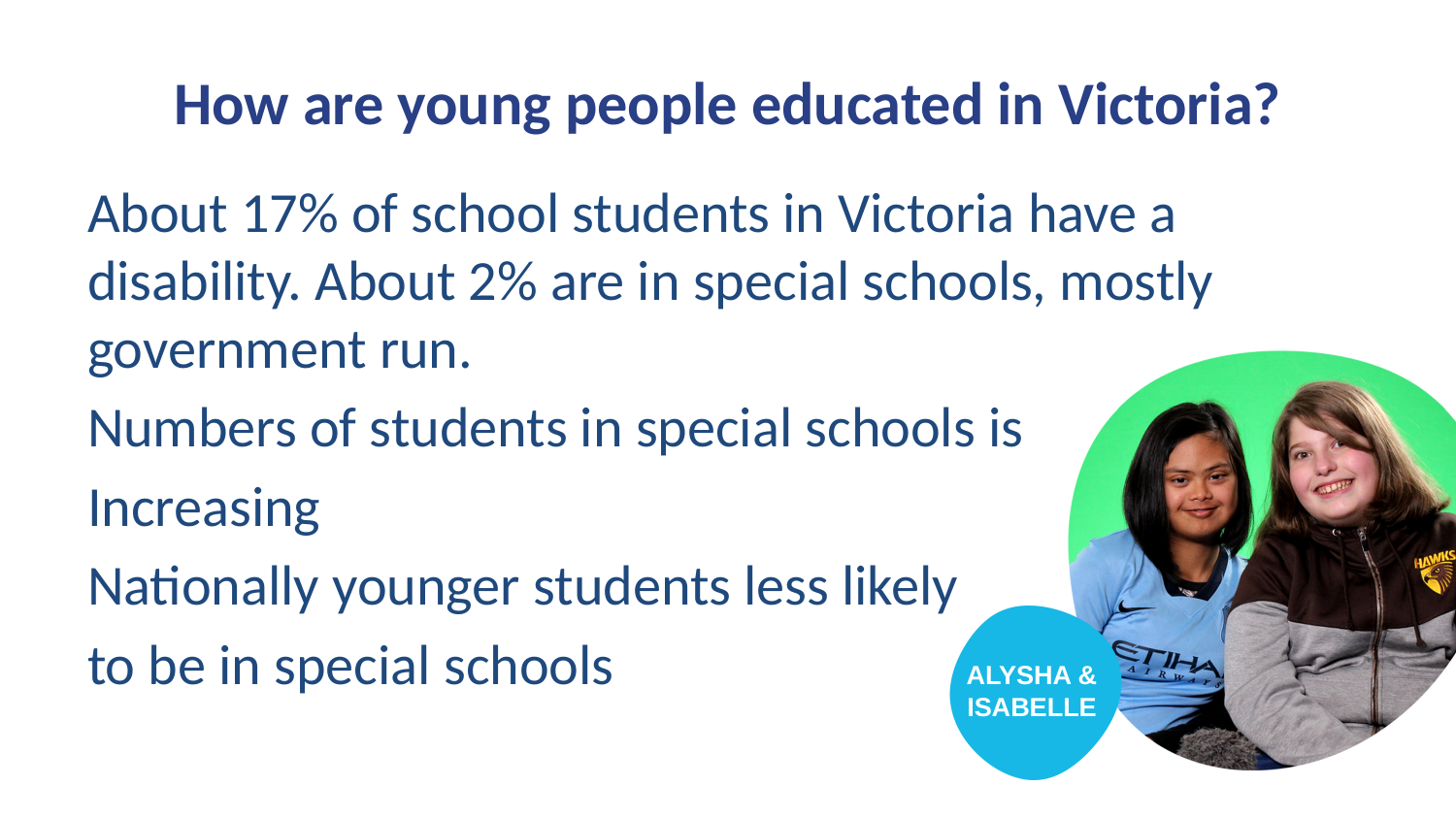

# How are young people educated in Victoria?
About 17% of school students in Victoria have a disability. About 2% are in special schools, mostly government run.
Numbers of students in special schools is
Increasing
Nationally younger students less likely
to be in special schools
ALYSHA & ISABELLE